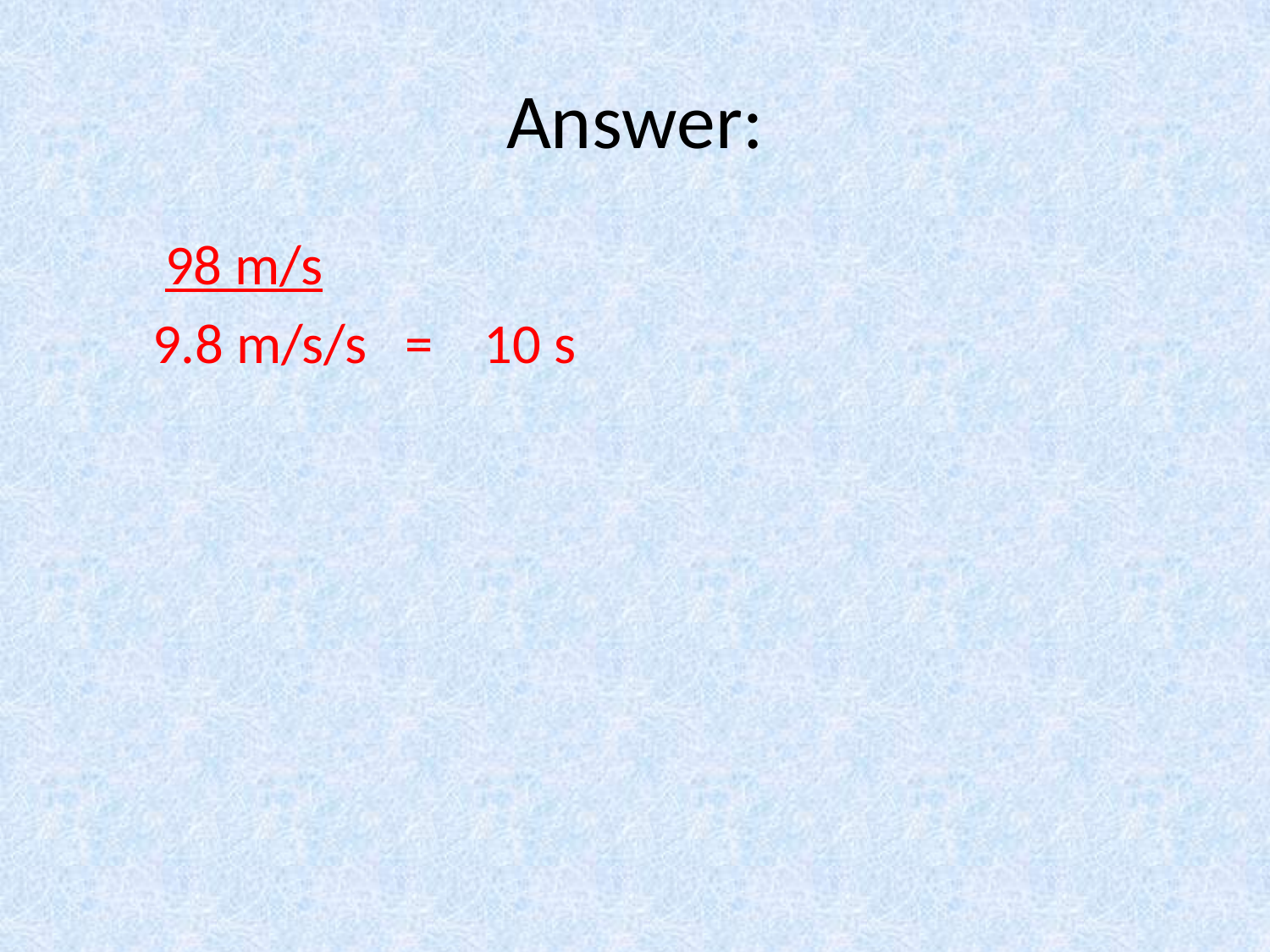

# Answer:
       98 m/s
      9.8 m/s/s   =    10 s